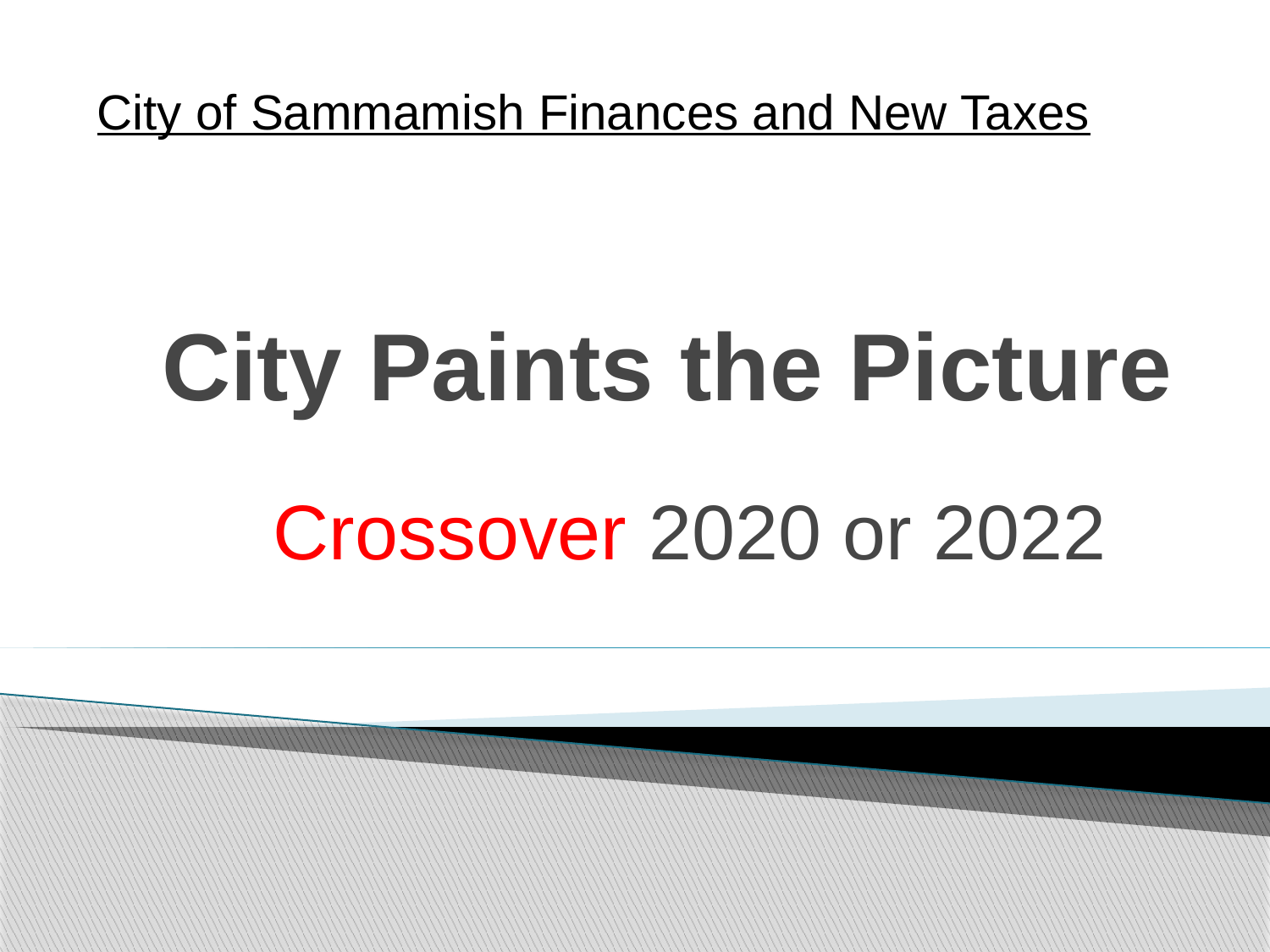

City of Sammamish Finances and New Taxes
# City Paints the Picture
Crossover 2020 or 2022